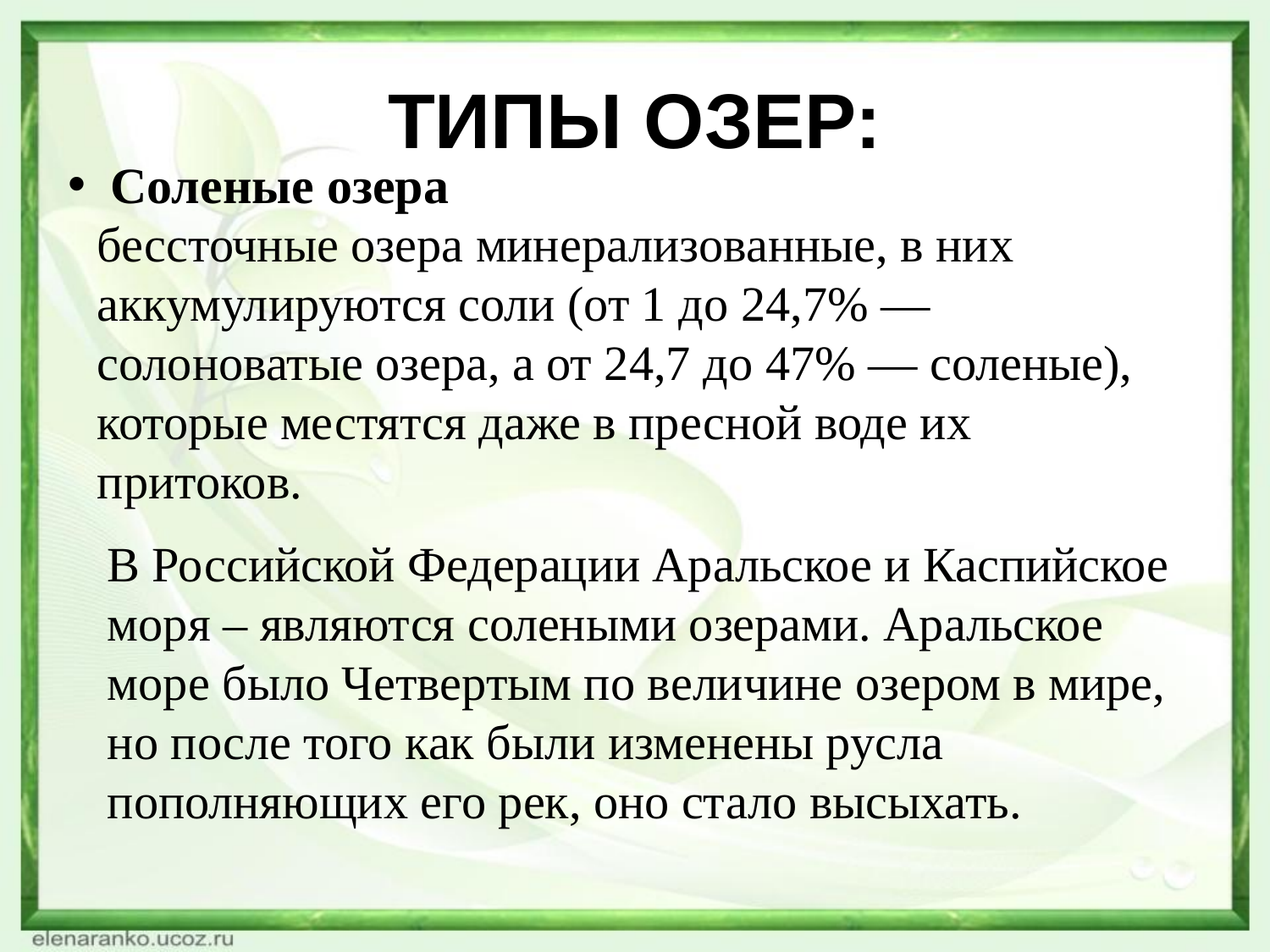

# ТИПЫ ОЗЕР:
Соленые озера
бессточные озера минерализованные, в них аккумулируются соли (от 1 до 24,7% — солоноватые озера, а от 24,7 до 47% — соленые), которые местятся даже в пресной воде их притоков.
В Российской Федерации Аральское и Каспийское моря – являются солеными озерами. Аральское море было Четвертым по величине озером в мире, но после того как были изменены русла пополняющих его рек, оно стало высыхать.